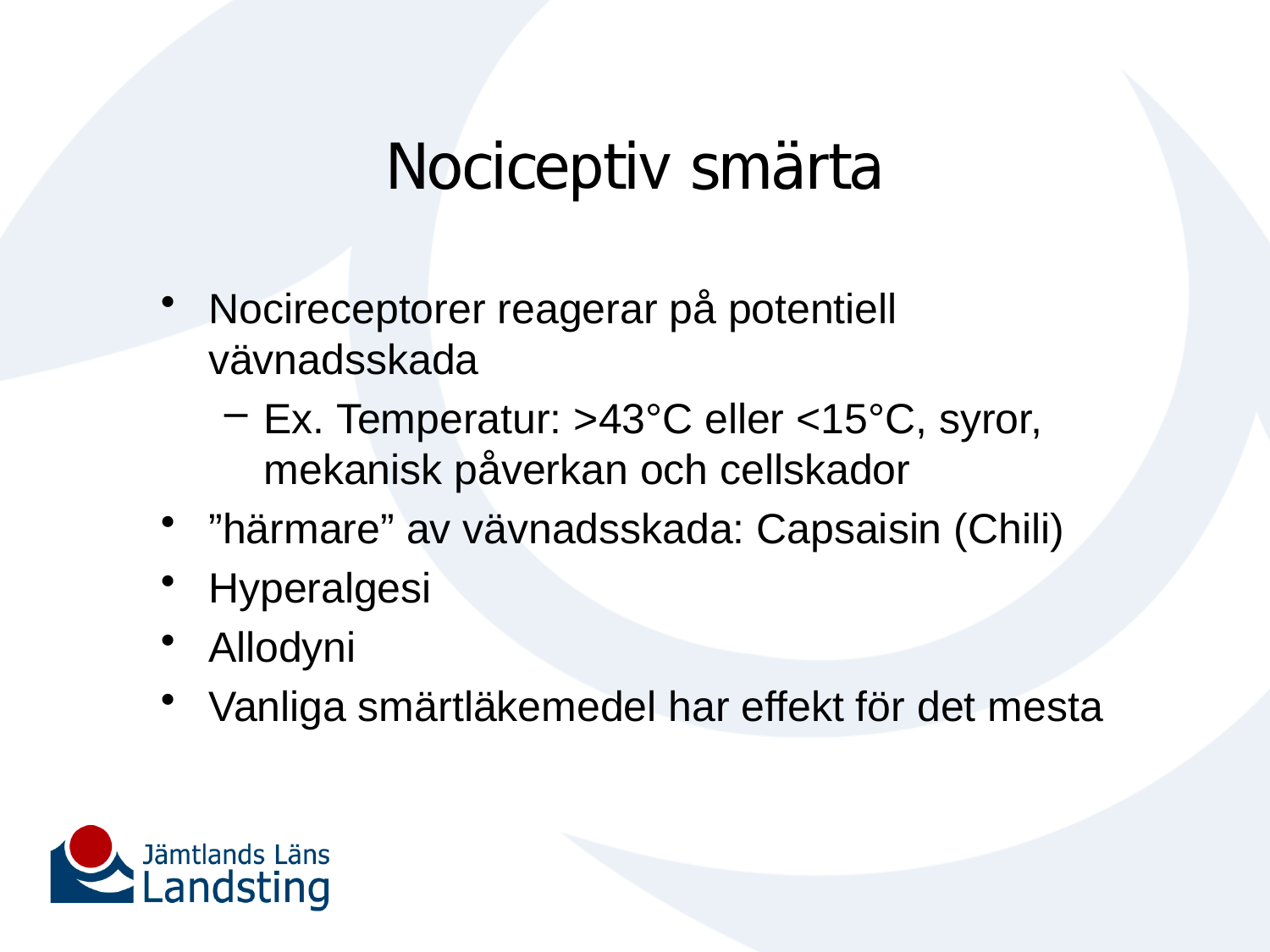

# Nociceptiv smärta
Nocireceptorer reagerar på potentiell vävnadsskada
Ex. Temperatur: >43°C eller <15°C, syror, mekanisk påverkan och cellskador
”härmare” av vävnadsskada: Capsaisin (Chili)
Hyperalgesi
Allodyni
Vanliga smärtläkemedel har effekt för det mesta